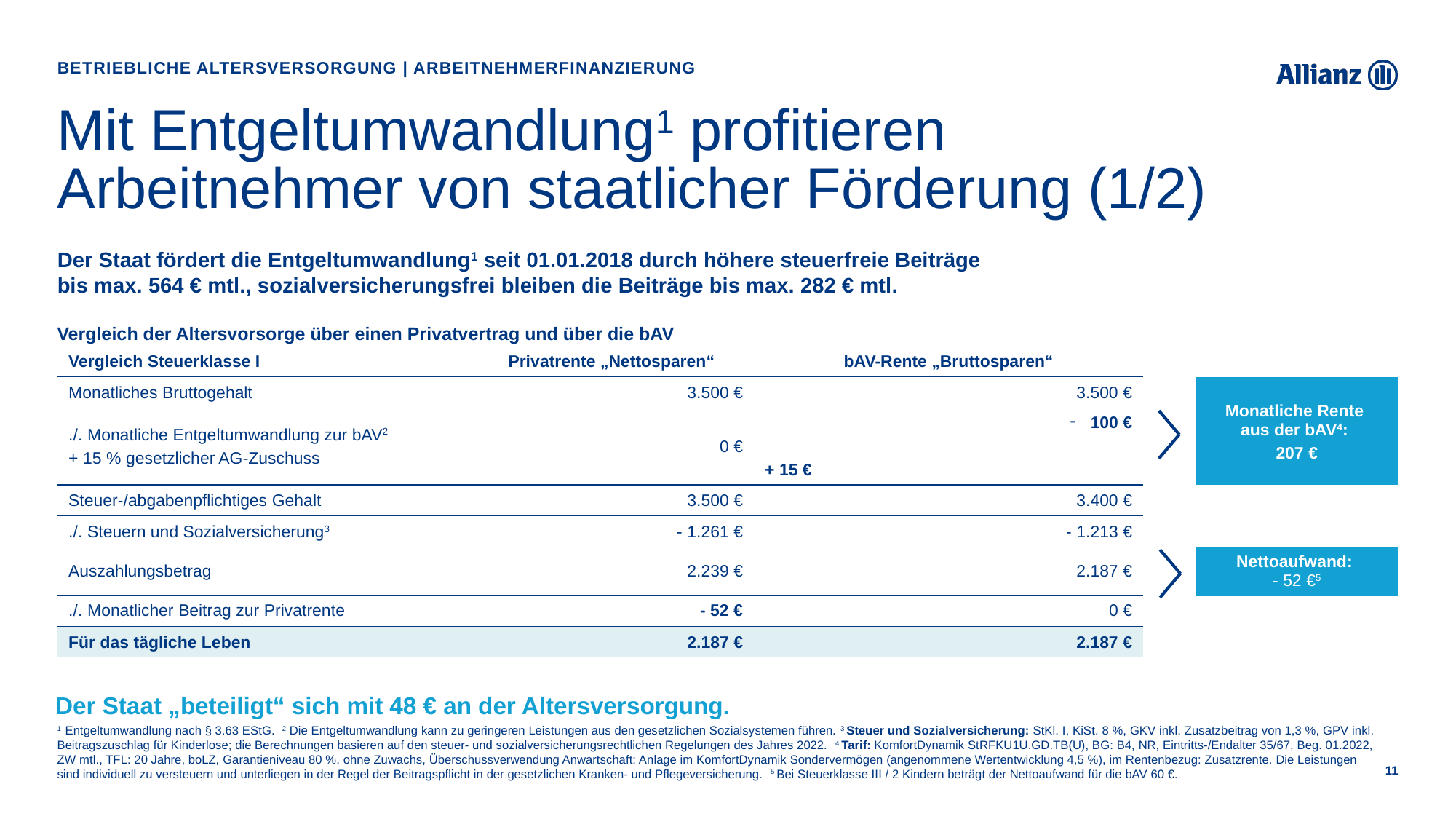

Betriebliche Altersversorgung | Arbeitnehmerfinanzierung

# Mit Entgeltumwandlung1 profitieren Arbeitnehmer von staatlicher Förderung (1/2)
Der Staat fördert die Entgeltumwandlung1 seit 01.01.2018 durch höhere steuerfreie Beiträge bis max. 564 € mtl., sozialversicherungsfrei bleiben die Beiträge bis max. 282 € mtl.
Vergleich der Altersvorsorge über einen Privatvertrag und über die bAV
| Vergleich Steuerklasse I | Privatrente „Nettosparen“ | bAV-Rente „Bruttosparen“ |  |  |
| --- | --- | --- | --- | --- |
| Monatliches Bruttogehalt | 3.500 € | 3.500 € |  | Monatliche Rente aus der bAV4: 207 € |
| ./. Monatliche Entgeltumwandlung zur bAV2 + 15 % gesetzlicher AG-Zuschuss | 0 € | 100 € + 15 € |  |  |
| Steuer-/abgabenpflichtiges Gehalt | 3.500 € | 3.400 € |  |  |
| ./. Steuern und Sozialversicherung3 | - 1.261 € | - 1.213 € |  |  |
| Auszahlungsbetrag | 2.239 € | 2.187 € |  | Nettoaufwand: - 52 €5 |
| ./. Monatlicher Beitrag zur Privatrente | - 52 € | 0 € |  |  |
| Für das tägliche Leben | 2.187 € | 2.187 € |  |  |
Der Staat „beteiligt“ sich mit 48 € an der Altersversorgung.
1  Entgeltumwandlung nach § 3.63 EStG.  2 Die Entgeltumwandlung kann zu geringeren Leistungen aus den gesetzlichen Sozialsystemen führen. 3 Steuer und Sozialversicherung: StKl. I, KiSt. 8 %, GKV inkl. Zusatzbeitrag von 1,3 %, GPV inkl. Beitragszuschlag für Kinderlose; die Berechnungen basieren auf den steuer- und sozialversicherungsrechtlichen Regelungen des Jahres 2022.  4 Tarif: KomfortDynamik StRFKU1U.GD.TB(U), BG: B4, NR, Eintritts-/Endalter 35/67, Beg. 01.2022, ZW mtl., TFL: 20 Jahre, boLZ, Garantieniveau 80 %, ohne Zuwachs, Überschussverwendung Anwartschaft: Anlage im KomfortDynamik Sondervermögen (angenommene Wertentwicklung 4,5 %), im Rentenbezug: Zusatzrente. Die Leistungen sind individuell zu versteuern und unterliegen in der Regel der Beitragspflicht in der gesetzlichen Kranken- und Pflegeversicherung.  5 Bei Steuerklasse III / 2 Kindern beträgt der Nettoaufwand für die bAV 60 €.
11